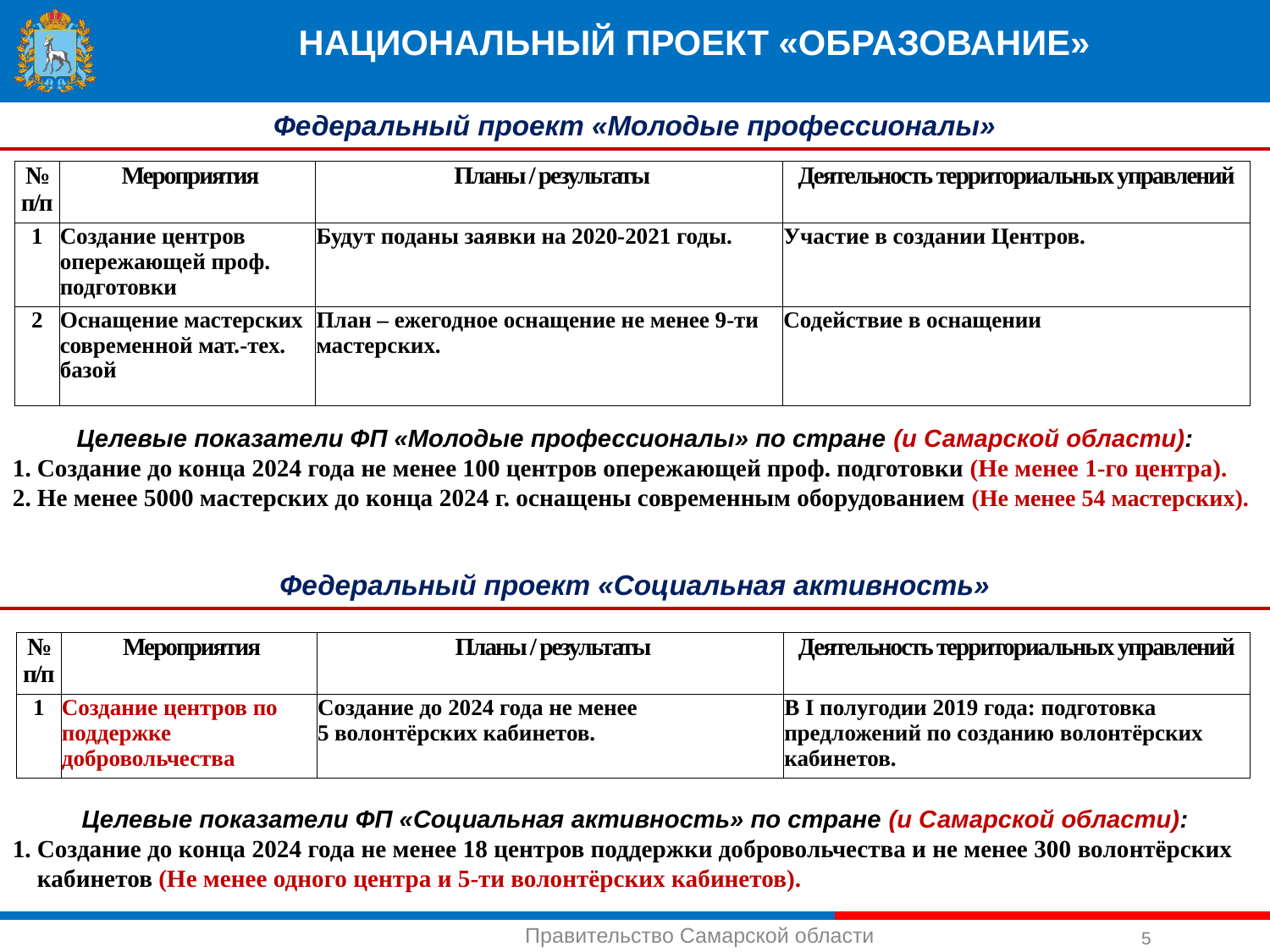

#
НАЦИОНАЛЬНЫЙ ПРОЕКТ «ОБРАЗОВАНИЕ»
Федеральный проект «Молодые профессионалы»
| № п/п | Мероприятия | Планы / результаты | Деятельность территориальных управлений |
| --- | --- | --- | --- |
| 1 | Создание центров опережающей проф. подготовки | Будут поданы заявки на 2020-2021 годы. | Участие в создании Центров. |
| 2 | Оснащение мастерских современной мат.-тех. базой | План – ежегодное оснащение не менее 9-ти мастерских. | Содействие в оснащении |
Целевые показатели ФП «Молодые профессионалы» по стране (и Самарской области):
1. Создание до конца 2024 года не менее 100 центров опережающей проф. подготовки (Не менее 1-го центра).
2. Не менее 5000 мастерских до конца 2024 г. оснащены современным оборудованием (Не менее 54 мастерских).
Федеральный проект «Социальная активность»
| № п/п | Мероприятия | Планы / результаты | Деятельность территориальных управлений |
| --- | --- | --- | --- |
| 1 | Создание центров по поддержке добровольчества | Создание до 2024 года не менее 5 волонтёрских кабинетов. | В I полугодии 2019 года: подготовка предложений по созданию волонтёрских кабинетов. |
Целевые показатели ФП «Социальная активность» по стране (и Самарской области):
Создание до конца 2024 года не менее 18 центров поддержки добровольчества и не менее 300 волонтёрских кабинетов (Не менее одного центра и 5-ти волонтёрских кабинетов).
5